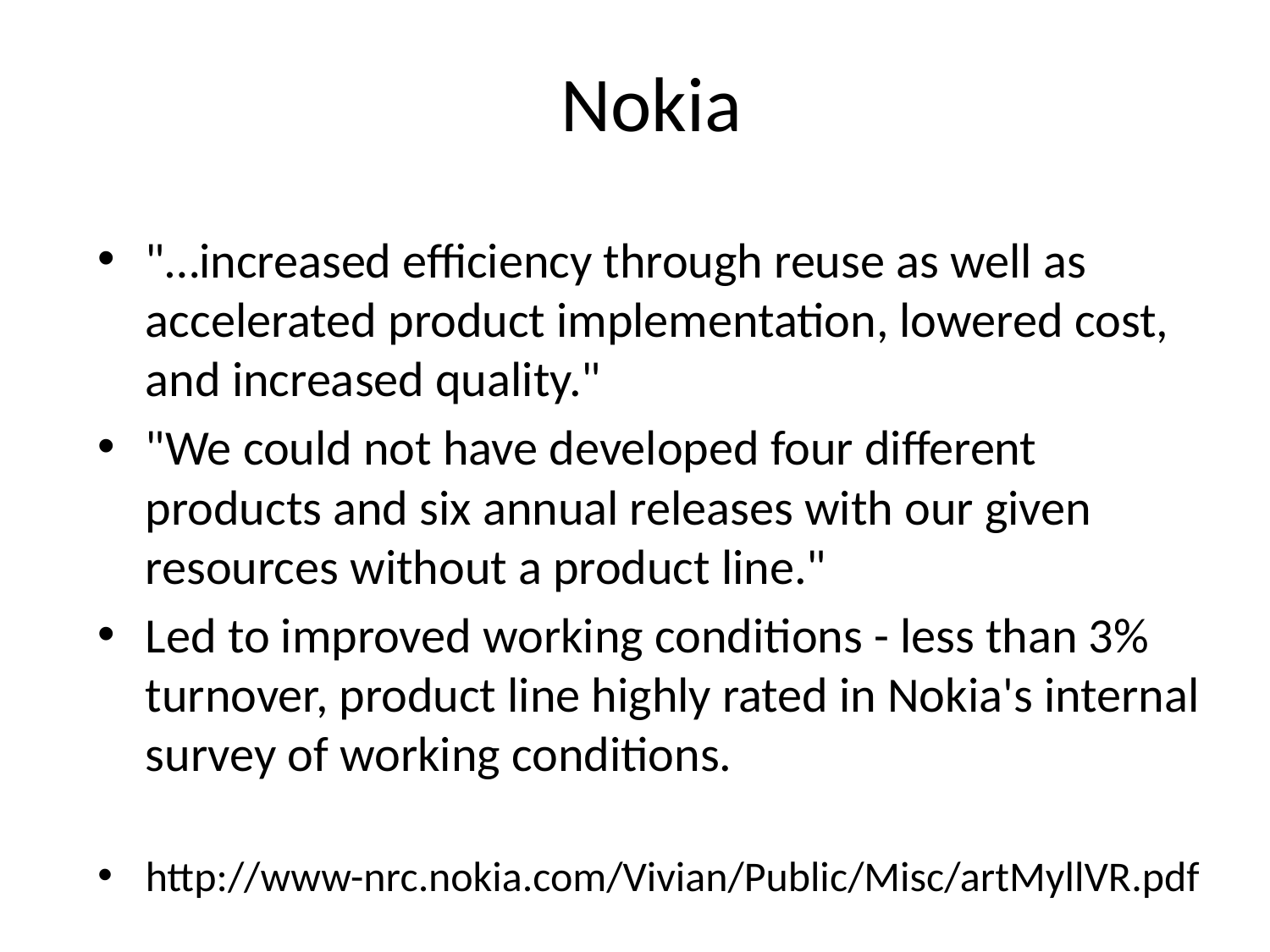

# Nokia
"…increased efficiency through reuse as well as accelerated product implementation, lowered cost, and increased quality."
"We could not have developed four different products and six annual releases with our given resources without a product line."
Led to improved working conditions - less than 3% turnover, product line highly rated in Nokia's internal survey of working conditions.

http://www-nrc.nokia.com/Vivian/Public/Misc/artMyllVR.pdf